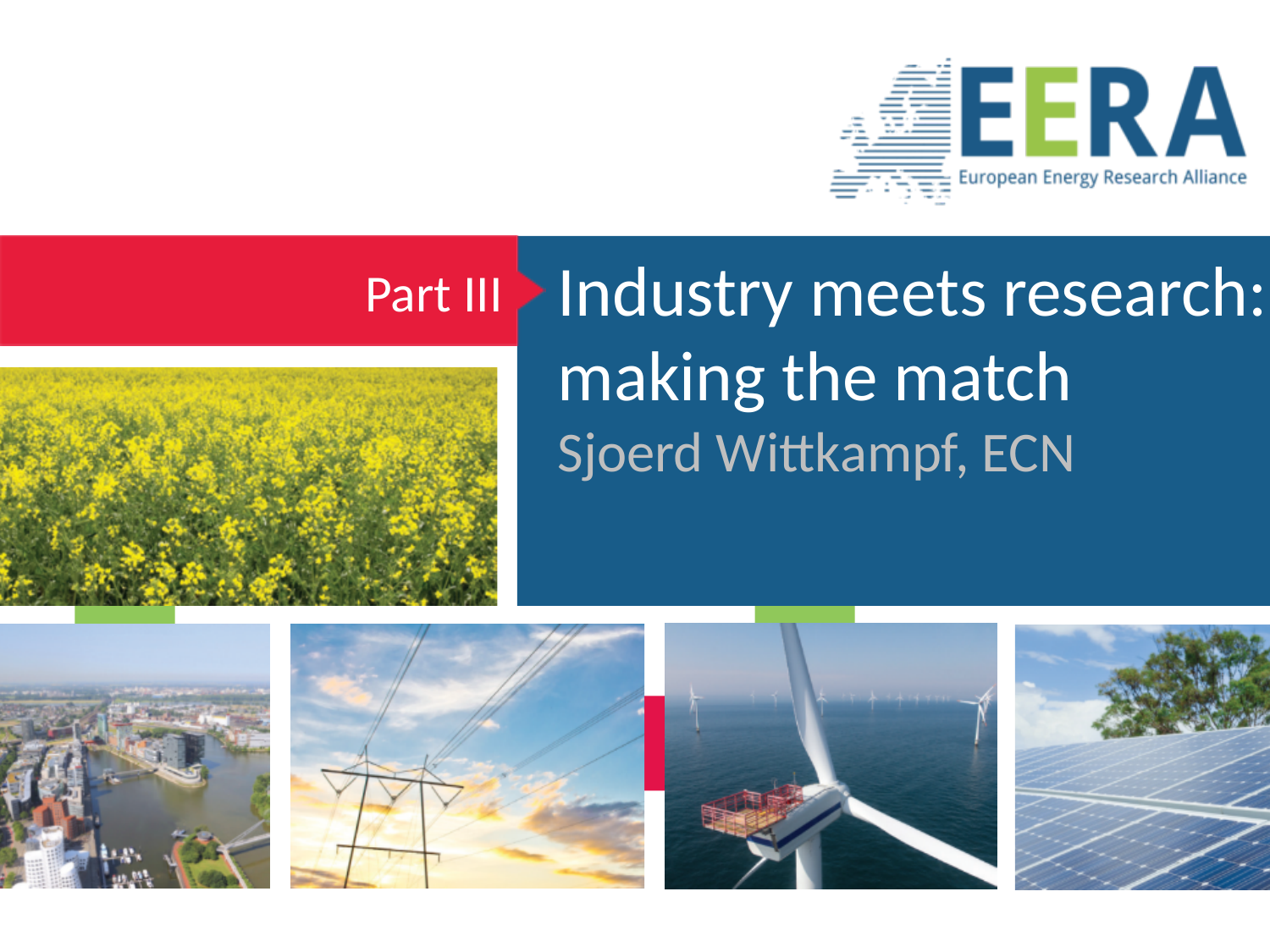

# Industry meets research: making the match Sjoerd Wittkampf, ECN
Part III